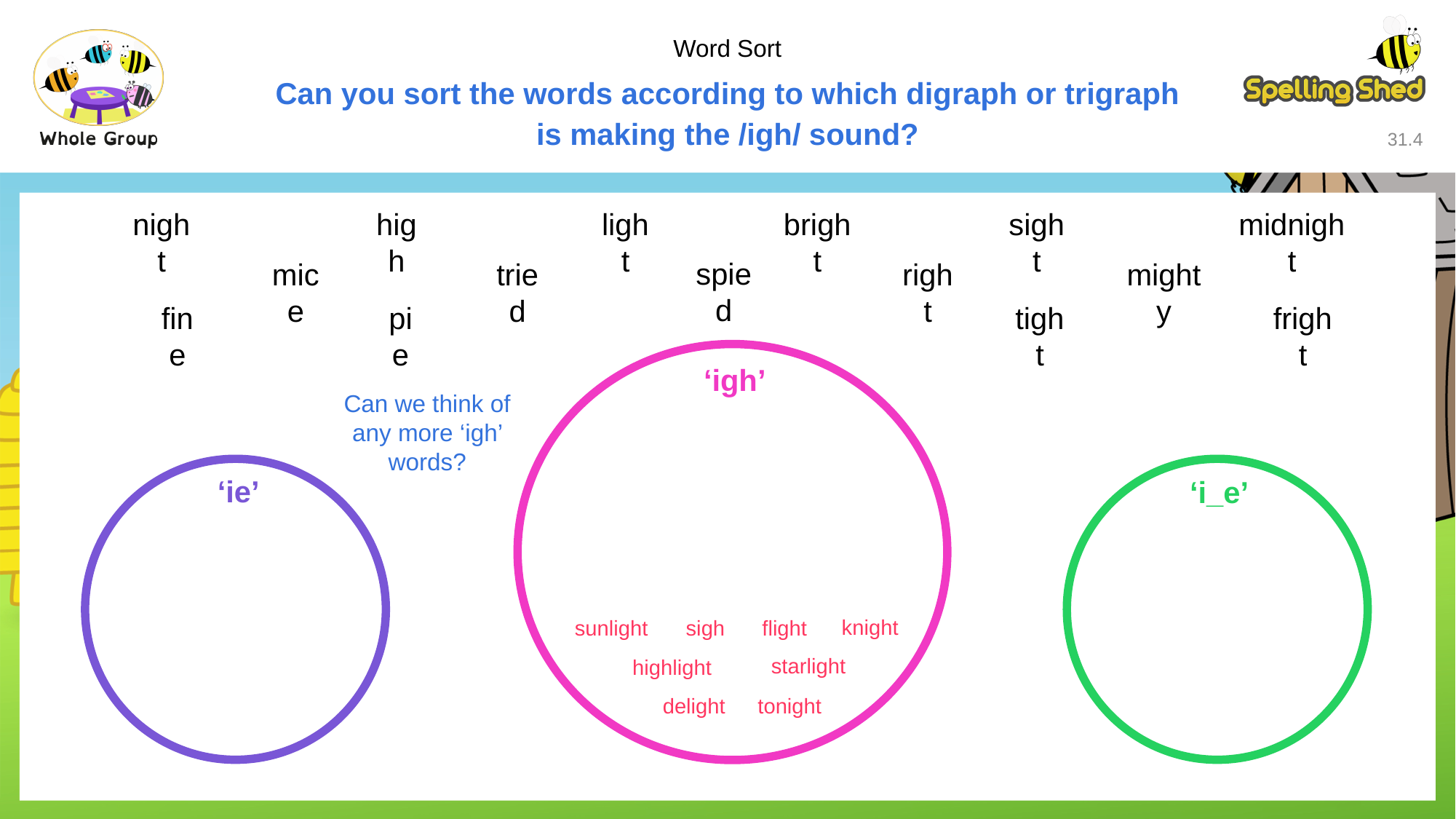

Word Sort
Can you sort the words according to which digraph or trigraph is making the /igh/ sound?
31.4
night
high
light
sight
midnight
bright
spied
mice
tried
right
mighty
fine
pie
tight
fright

‘igh’
Can we think of any more ‘igh’ words?

‘ie’

‘i_e’
knight
sunlight
sigh
flight
starlight
highlight
tonight
delight